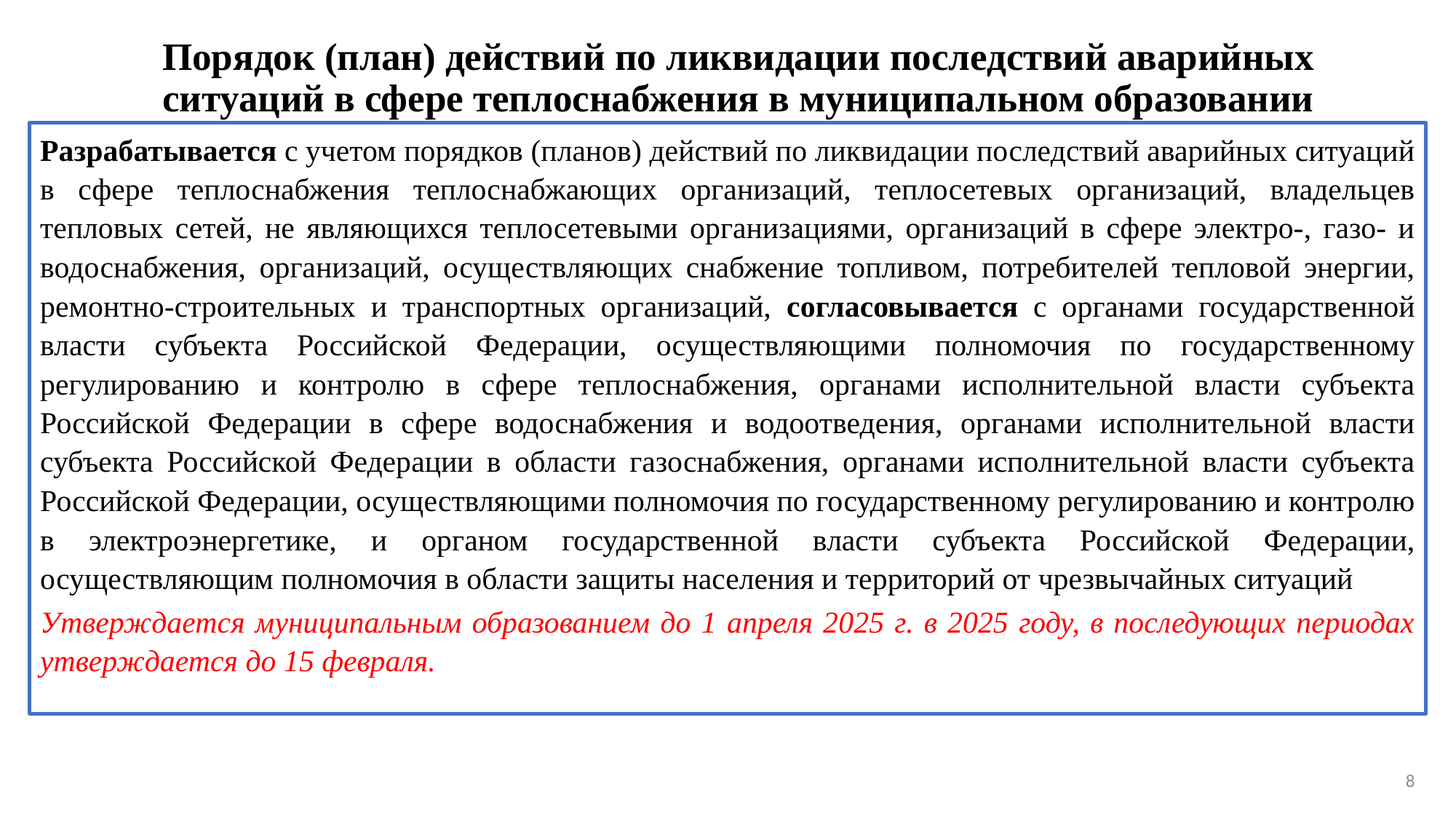

# Порядок (план) действий по ликвидации последствий аварийных ситуаций в сфере теплоснабжения в муниципальном образовании
Разрабатывается с учетом порядков (планов) действий по ликвидации последствий аварийных ситуаций в сфере теплоснабжения теплоснабжающих организаций, теплосетевых организаций, владельцев тепловых сетей, не являющихся теплосетевыми организациями, организаций в сфере электро-, газо- и водоснабжения, организаций, осуществляющих снабжение топливом, потребителей тепловой энергии, ремонтно-строительных и транспортных организаций, согласовывается с органами государственной власти субъекта Российской Федерации, осуществляющими полномочия по государственному регулированию и контролю в сфере теплоснабжения, органами исполнительной власти субъекта Российской Федерации в сфере водоснабжения и водоотведения, органами исполнительной власти субъекта Российской Федерации в области газоснабжения, органами исполнительной власти субъекта Российской Федерации, осуществляющими полномочия по государственному регулированию и контролю в электроэнергетике, и органом государственной власти субъекта Российской Федерации, осуществляющим полномочия в области защиты населения и территорий от чрезвычайных ситуаций
Утверждается муниципальным образованием до 1 апреля 2025 г. в 2025 году, в последующих периодах утверждается до 15 февраля.

8